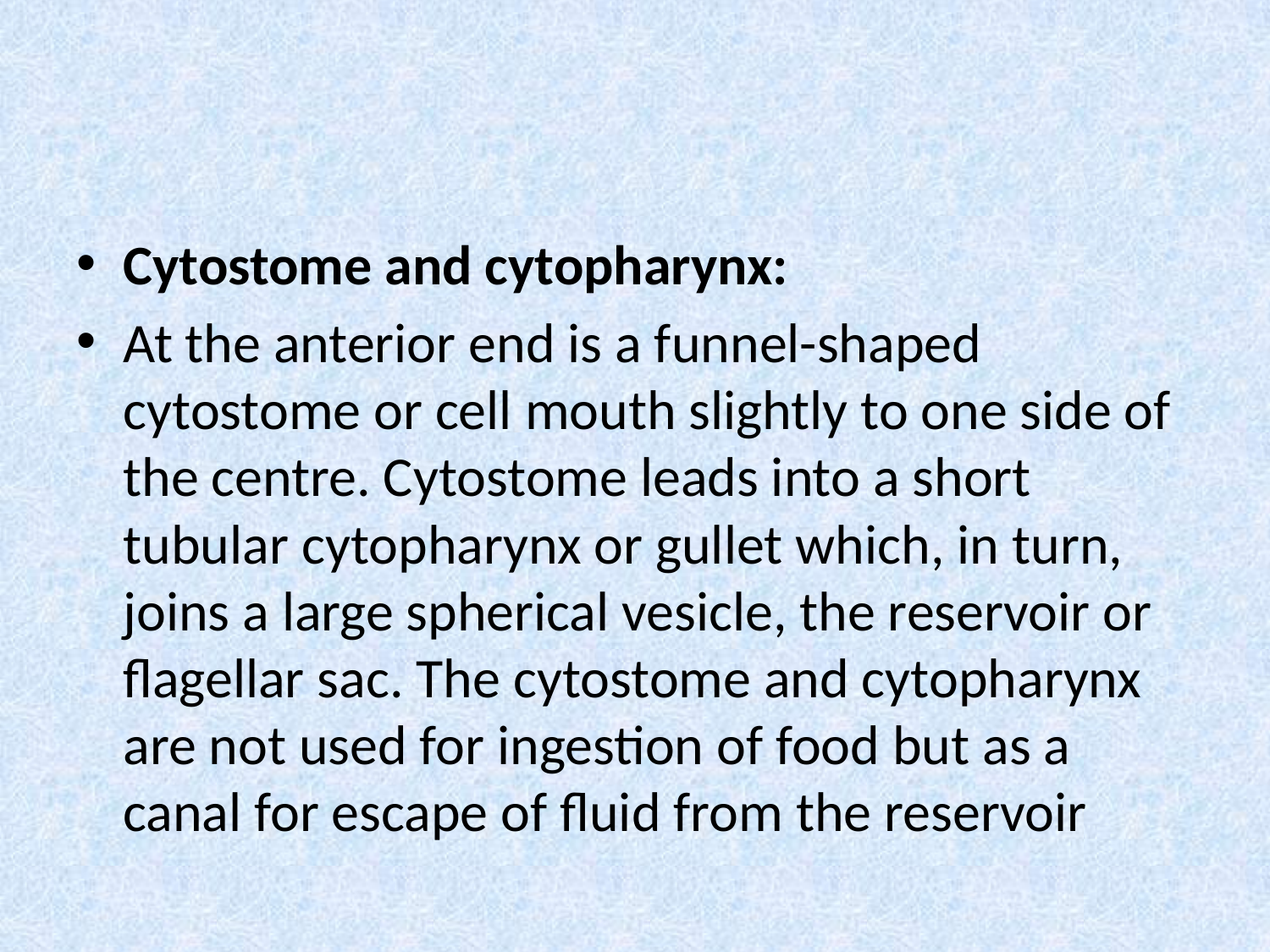

#
Cytostome and cytopharynx:
At the anterior end is a funnel-shaped cytostome or cell mouth slightly to one side of the centre. Cytostome leads into a short tubular cytopharynx or gullet which, in turn, joins a large spherical vesicle, the reservoir or flagellar sac. The cytostome and cytopharynx are not used for ingestion of food but as a canal for escape of fluid from the reservoir